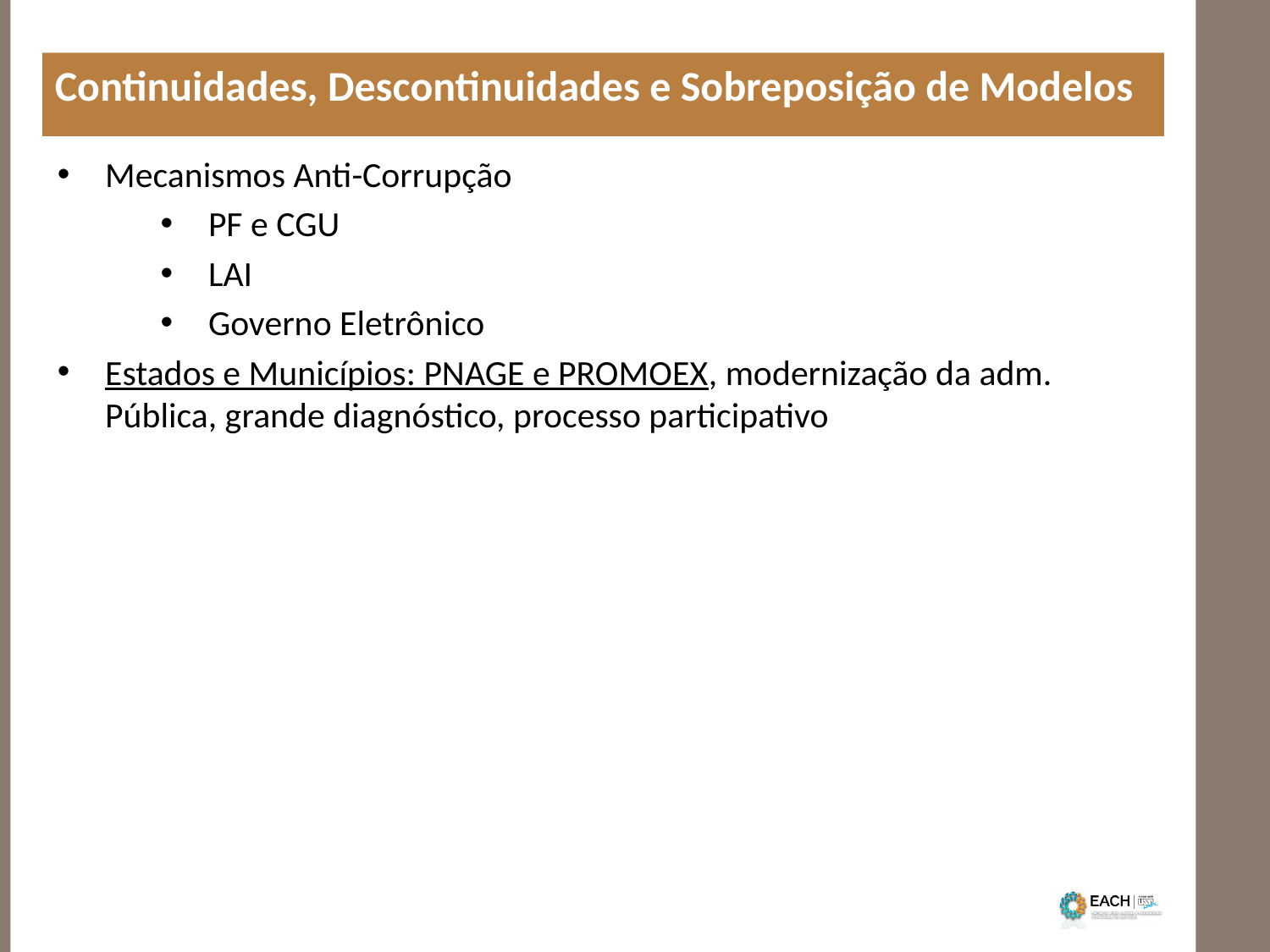

Continuidades, Descontinuidades e Sobreposição de Modelos

Mecanismos Anti-Corrupção
PF e CGU
LAI
Governo Eletrônico
Estados e Municípios: PNAGE e PROMOEX, modernização da adm. Pública, grande diagnóstico, processo participativo